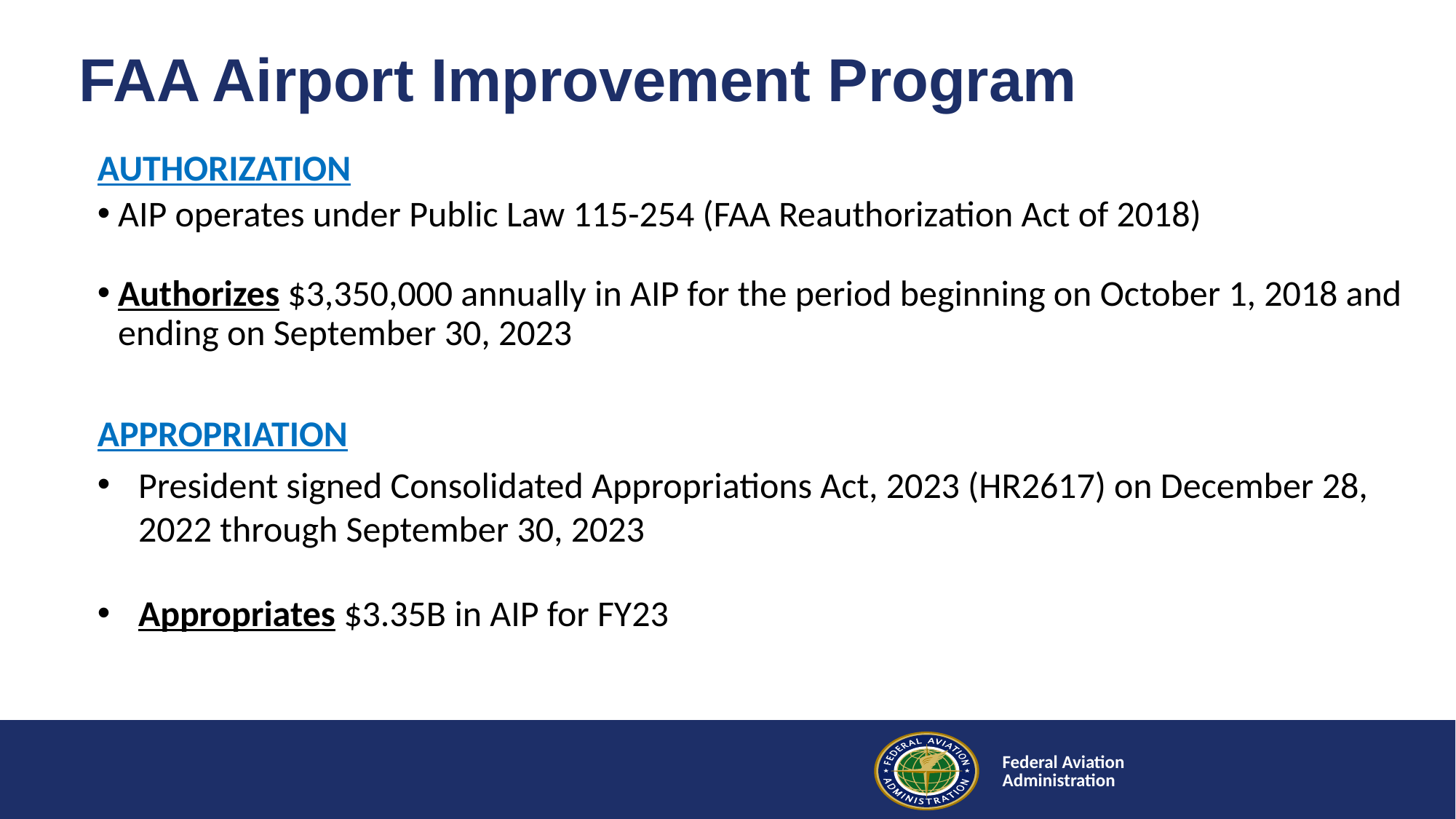

# FAA Airport Improvement Program
Authorization
AIP operates under Public Law 115-254 (FAA Reauthorization Act of 2018)

Authorizes $3,350,000 annually in AIP for the period beginning on October 1, 2018 and ending on September 30, 2023

Appropriation
President signed Consolidated Appropriations Act, 2023 (HR2617) on December 28, 2022 through September 30, 2023

Appropriates $3.35B in AIP for FY23